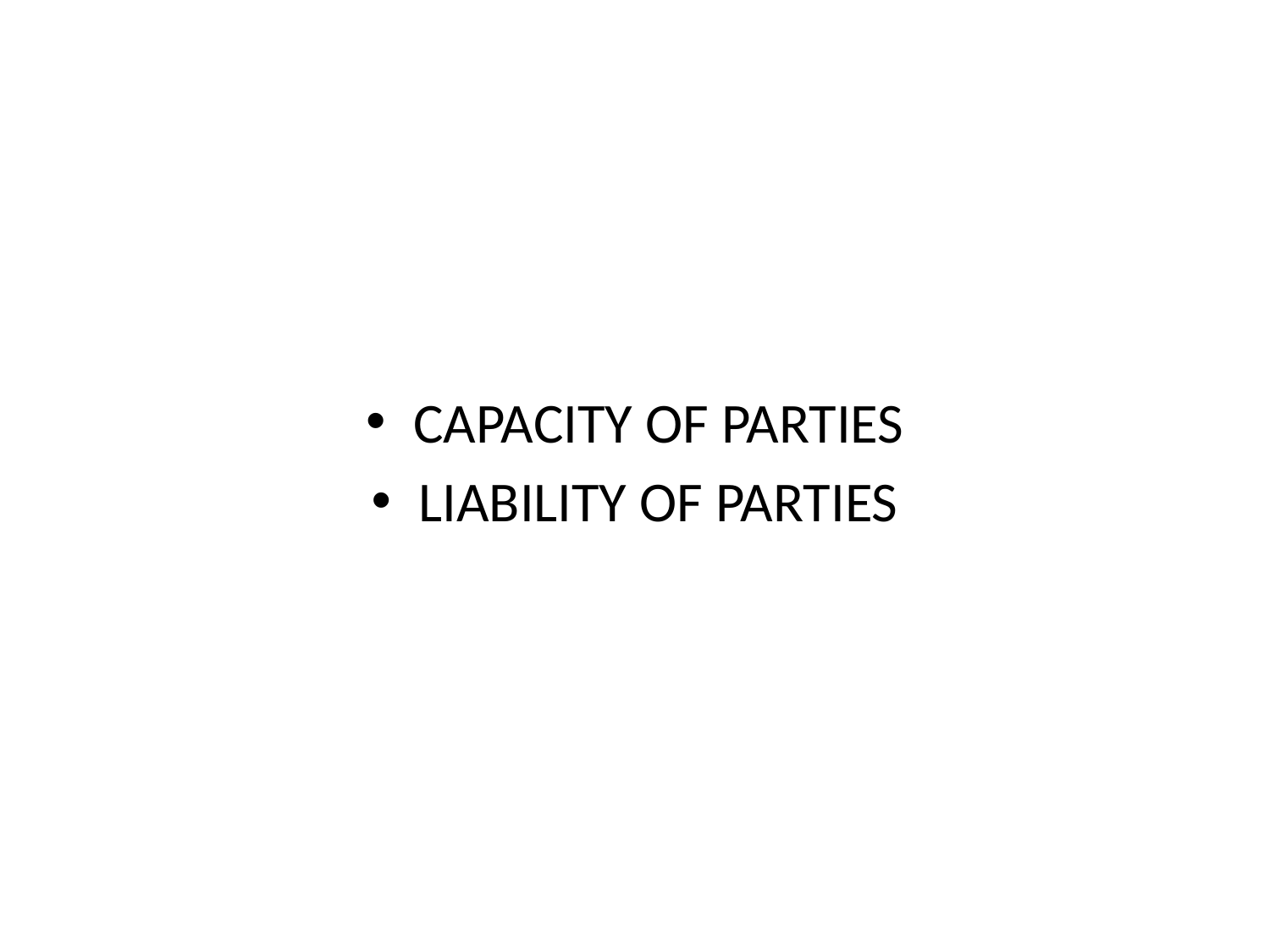

#

CAPACITY OF PARTIES
LIABILITY OF PARTIES